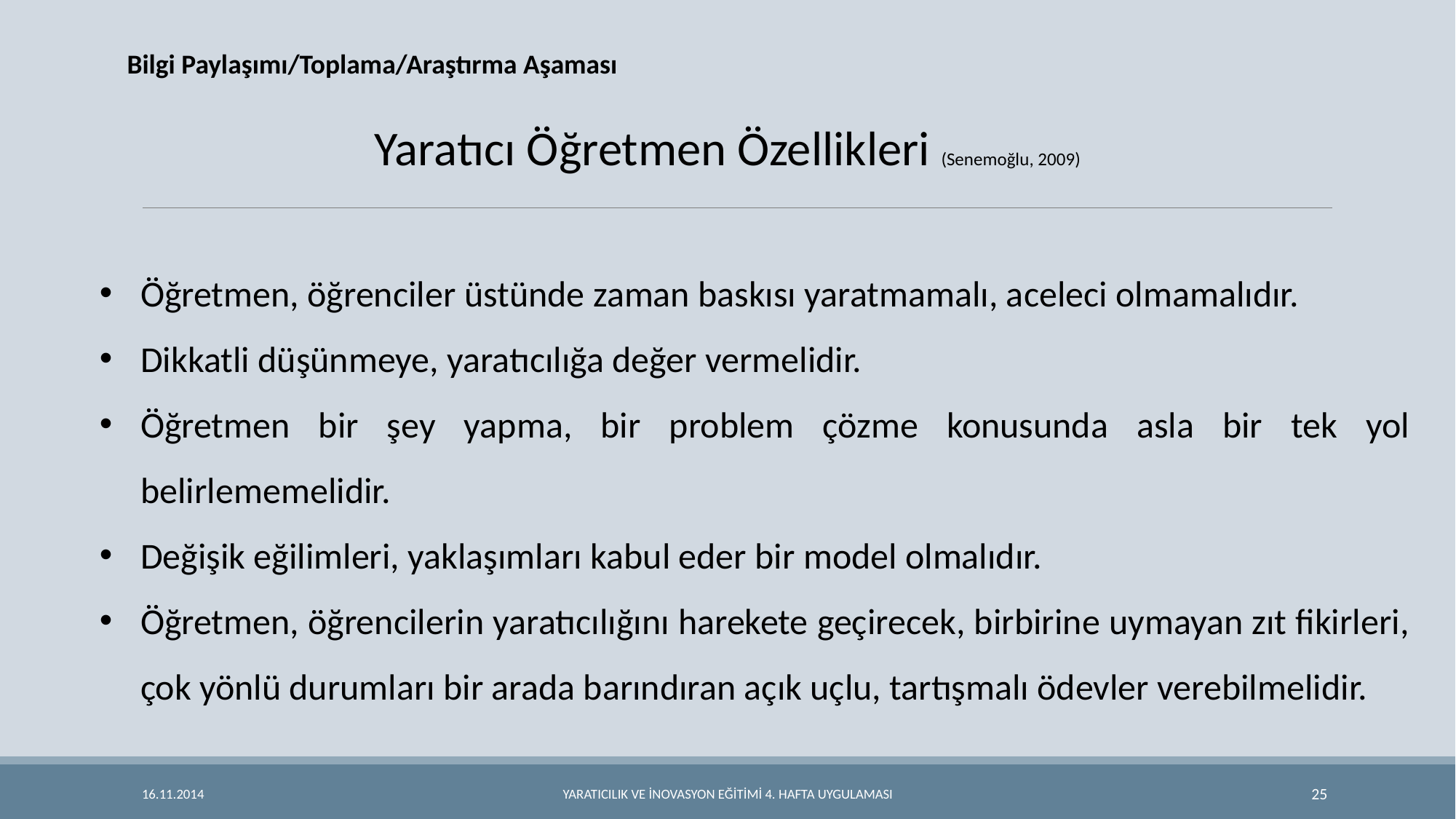

Bilgi Paylaşımı/Toplama/Araştırma Aşaması
Yaratıcı Öğretmen Özellikleri (Senemoğlu, 2009)
Öğretmen, öğrenciler üstünde zaman baskısı yaratmamalı, aceleci olmamalıdır.
Dikkatli düşünmeye, yaratıcılığa değer vermelidir.
Öğretmen bir şey yapma, bir problem çözme konusunda asla bir tek yol belirlememelidir.
Değişik eğilimleri, yaklaşımları kabul eder bir model olmalıdır.
Öğretmen, öğrencilerin yaratıcılığını harekete geçirecek, birbirine uymayan zıt fikirleri, çok yönlü durumları bir arada barındıran açık uçlu, tartışmalı ödevler verebilmelidir.
16.11.2014
Yaratıcılık ve İnovasyon Eğitimi 4. Hafta Uygulaması
25